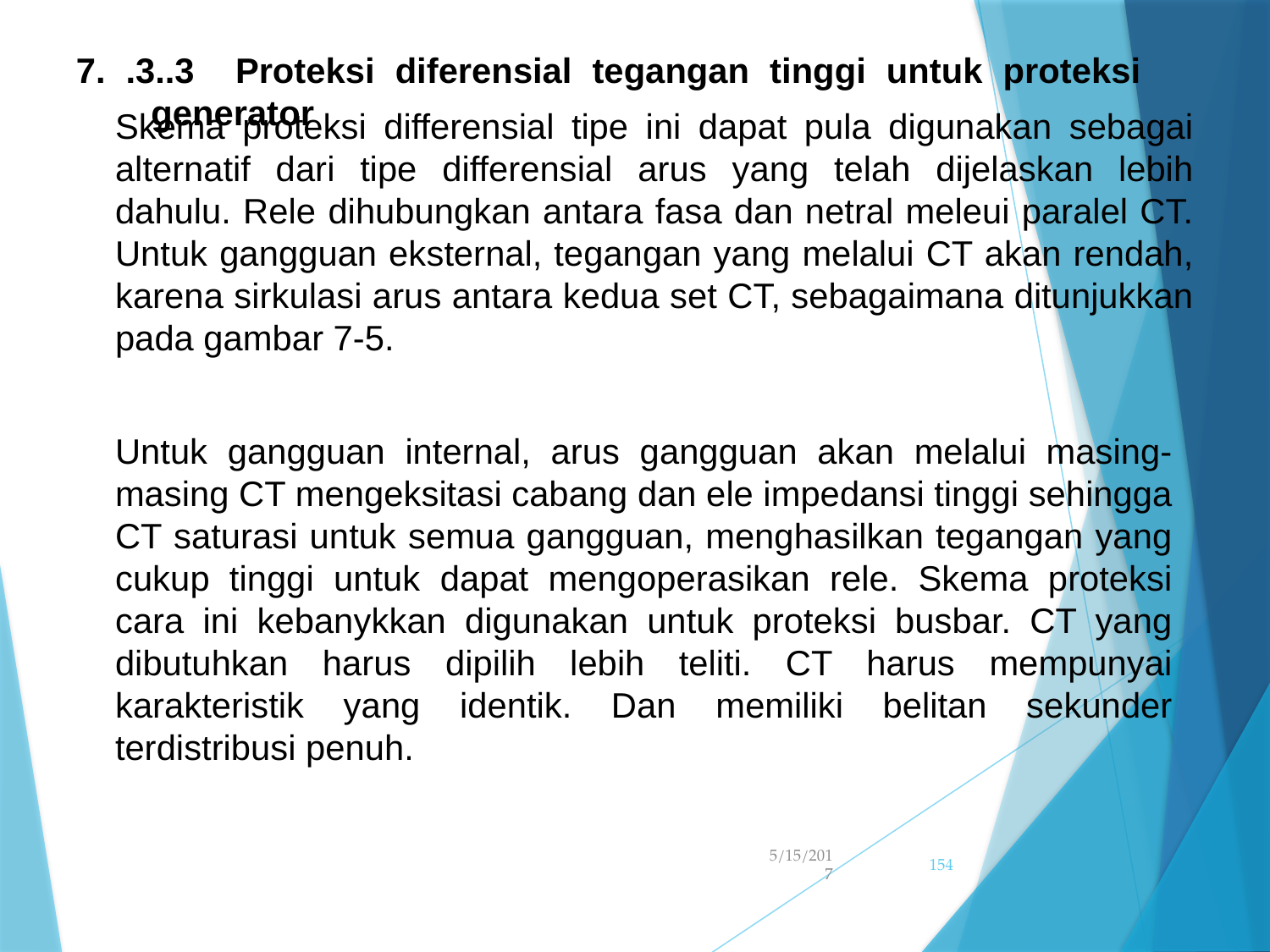

7. .3..3  Proteksi diferensial tegangan tinggi untuk proteksi generator
Skema proteksi differensial tipe ini dapat pula digunakan sebagai alternatif dari tipe differensial arus yang telah dijelaskan lebih dahulu. Rele dihubungkan antara fasa dan netral meleui paralel CT. Untuk gangguan eksternal, tegangan yang melalui CT akan rendah, karena sirkulasi arus antara kedua set CT, sebagaimana ditunjukkan pada gambar 7-5.
Untuk gangguan internal, arus gangguan akan melalui masing-masing CT mengeksitasi cabang dan ele impedansi tinggi sehingga CT saturasi untuk semua gangguan, menghasilkan tegangan yang cukup tinggi untuk dapat mengoperasikan rele. Skema proteksi cara ini kebanykkan digunakan untuk proteksi busbar. CT yang dibutuhkan harus dipilih lebih teliti. CT harus mempunyai karakteristik yang identik. Dan memiliki belitan sekunder terdistribusi penuh.
5/15/2017
154